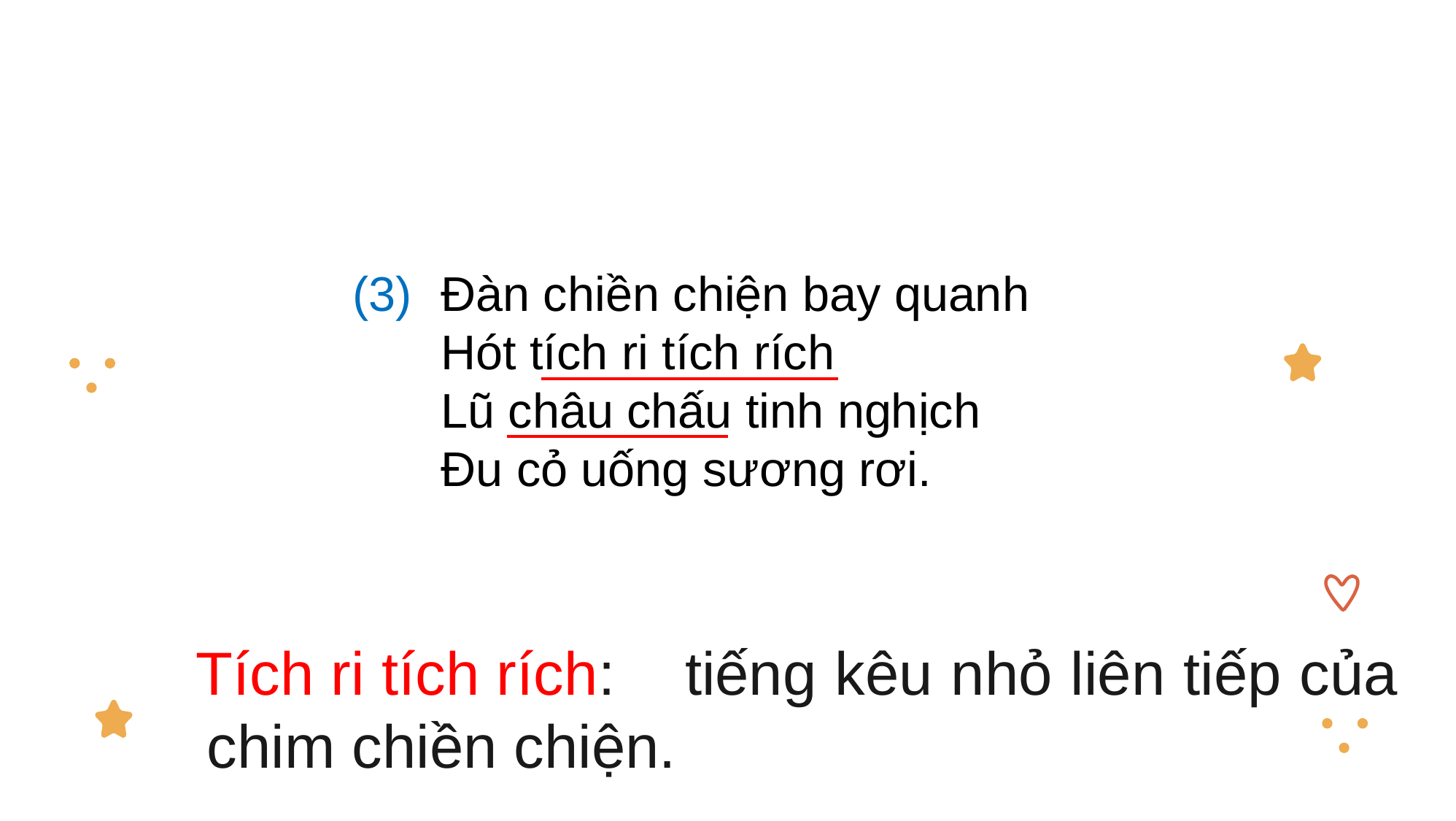

Đàn chiền chiện bay quanh
Hót tích ri tích rích
Lũ châu chấu tinh nghịch
Đu cỏ uống sương rơi.

(3)
Tích ri tích rích:
                          tiếng kêu nhỏ liên tiếp của chim chiền chiện.